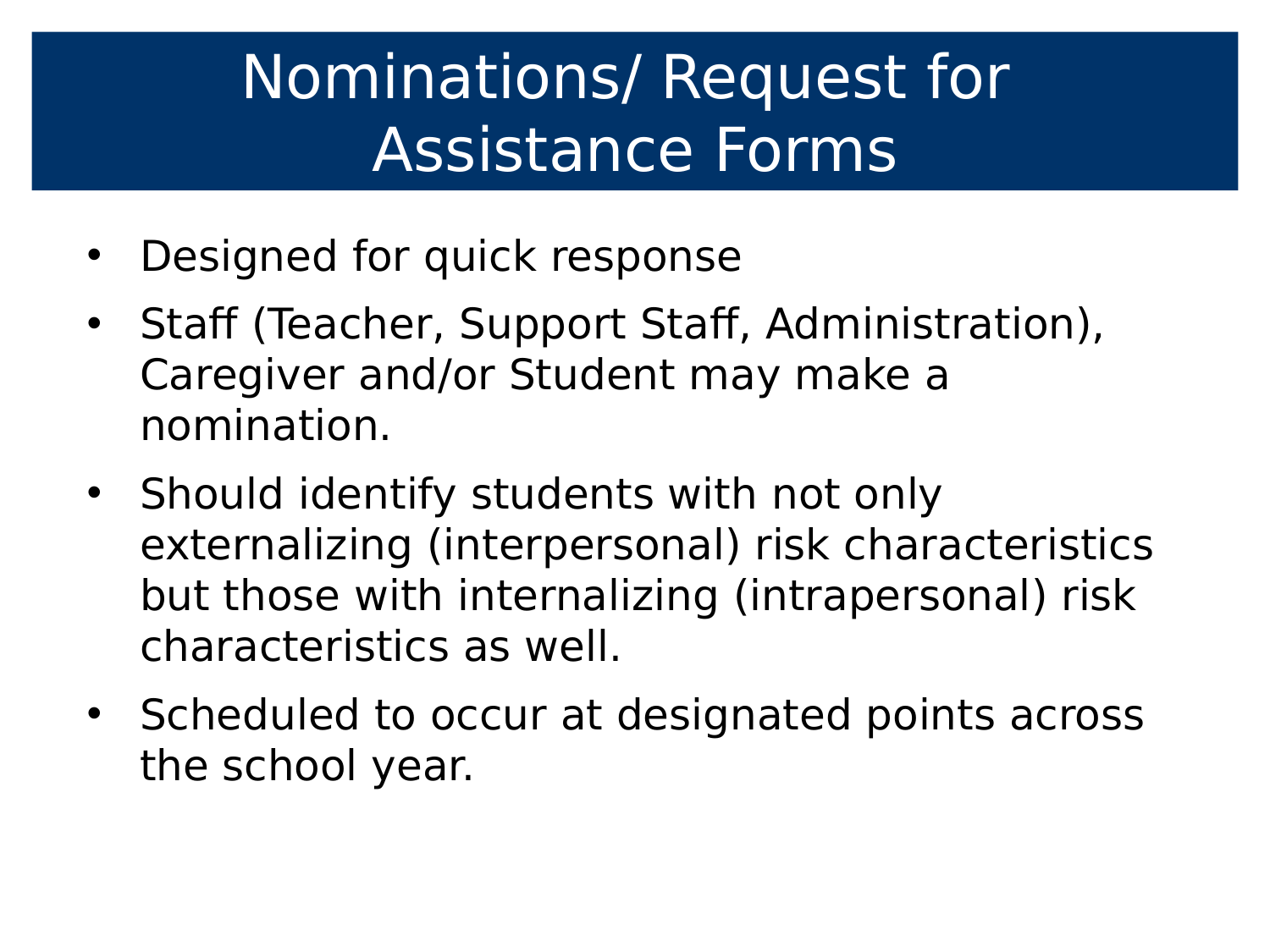

# Nominations/ Request for
Assistance Forms
Designed for quick response
Staff (Teacher, Support Staff, Administration), Caregiver and/or Student may make a nomination.
Should identify students with not only externalizing (interpersonal) risk characteristics but those with internalizing (intrapersonal) risk characteristics as well.
Scheduled to occur at designated points across the school year.